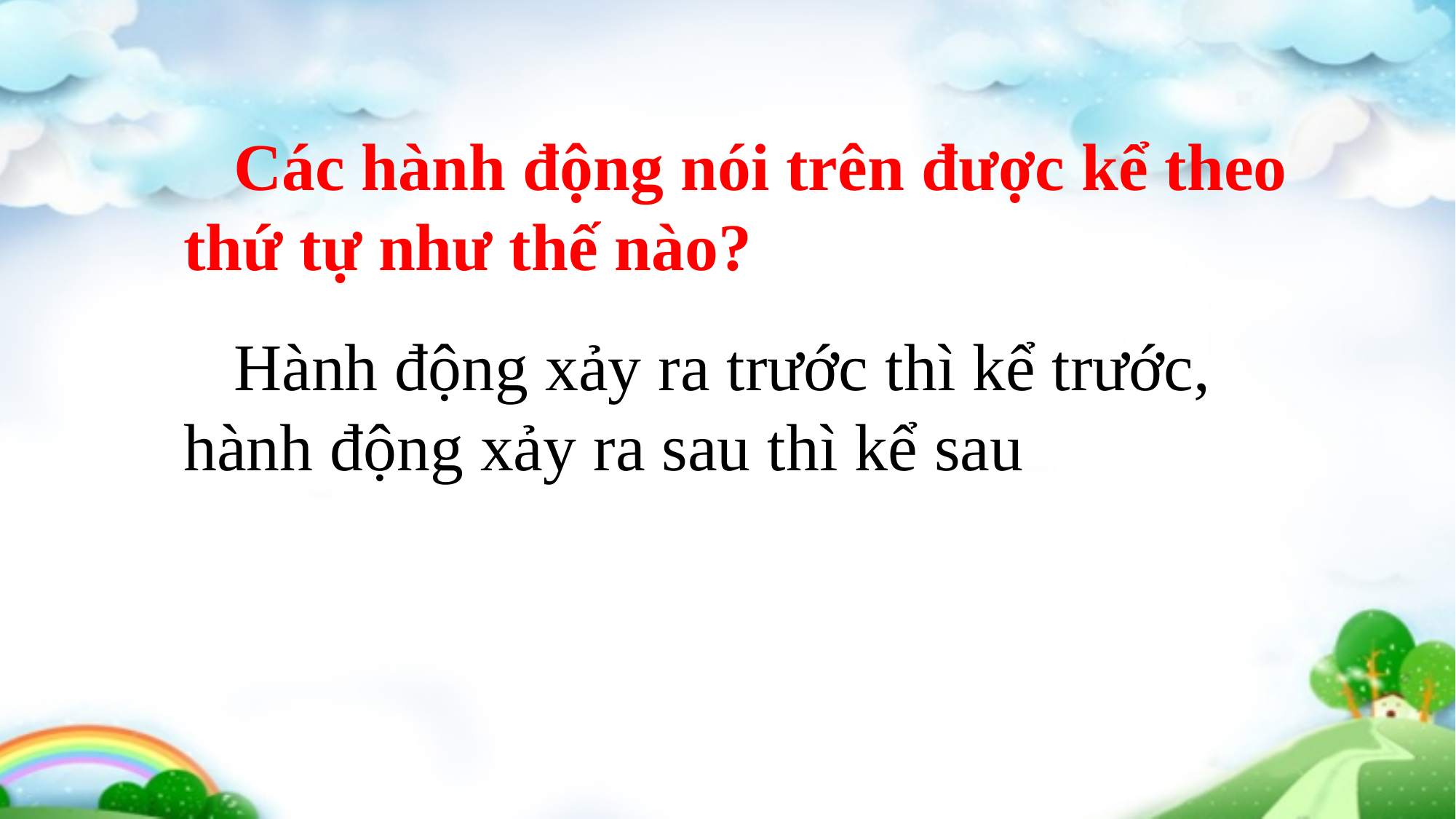

Các hành động nói trên được kể theo thứ tự như thế nào?
   Hành động xảy ra trước thì kể trước, hành động xảy ra sau thì kể sau